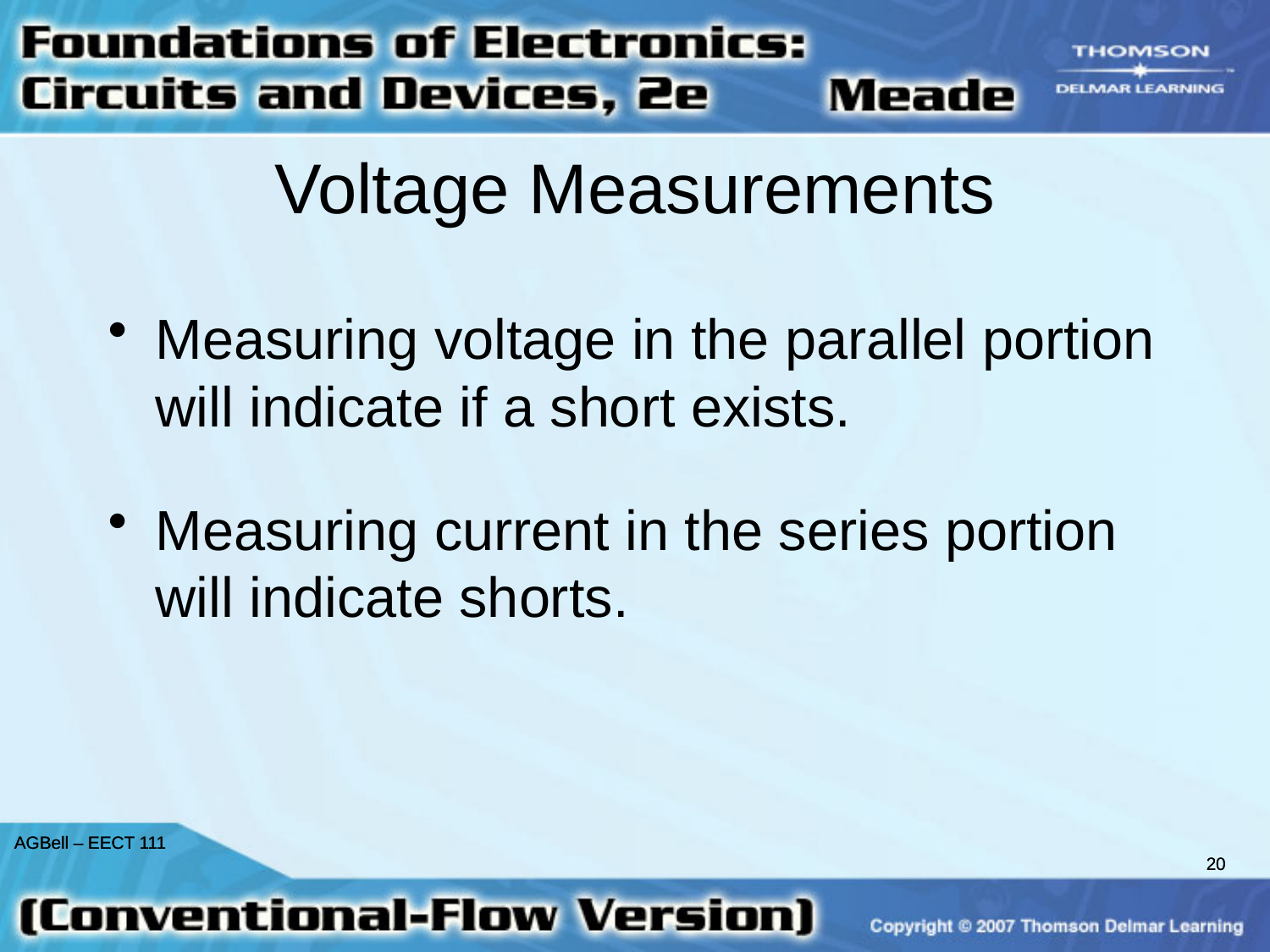

Voltage Measurements
Measuring voltage in the parallel portion will indicate if a short exists.

Measuring current in the series portion will indicate shorts.